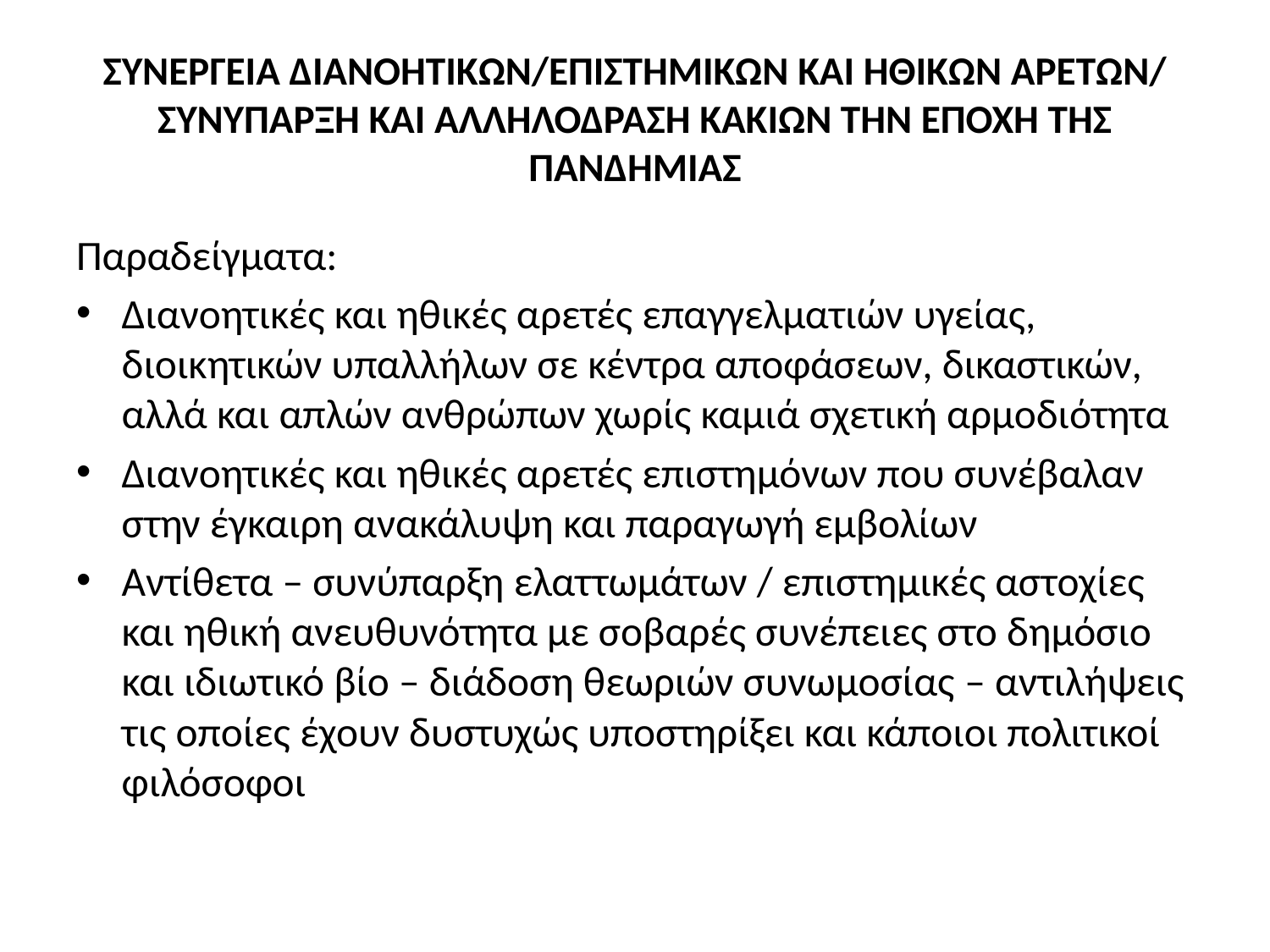

# ΣΥΝΕΡΓΕΙΑ ΔΙΑΝΟΗΤΙΚΩΝ/ΕΠΙΣΤΗΜΙΚΩΝ ΚΑΙ ΗΘΙΚΩΝ ΑΡΕΤΩΝ/ ΣΥΝΥΠΑΡΞΗ ΚΑΙ ΑΛΛΗΛΟΔΡΑΣΗ ΚΑΚΙΩΝ ΤΗΝ ΕΠΟΧΗ ΤΗΣ ΠΑΝΔΗΜΙΑΣ
Παραδείγματα:
Διανοητικές και ηθικές αρετές επαγγελματιών υγείας, διοικητικών υπαλλήλων σε κέντρα αποφάσεων, δικαστικών, αλλά και απλών ανθρώπων χωρίς καμιά σχετική αρμοδιότητα
Διανοητικές και ηθικές αρετές επιστημόνων που συνέβαλαν στην έγκαιρη ανακάλυψη και παραγωγή εμβολίων
Αντίθετα – συνύπαρξη ελαττωμάτων / επιστημικές αστοχίες και ηθική ανευθυνότητα με σοβαρές συνέπειες στο δημόσιο και ιδιωτικό βίο – διάδοση θεωριών συνωμοσίας – αντιλήψεις τις οποίες έχουν δυστυχώς υποστηρίξει και κάποιοι πολιτικοί φιλόσοφοι